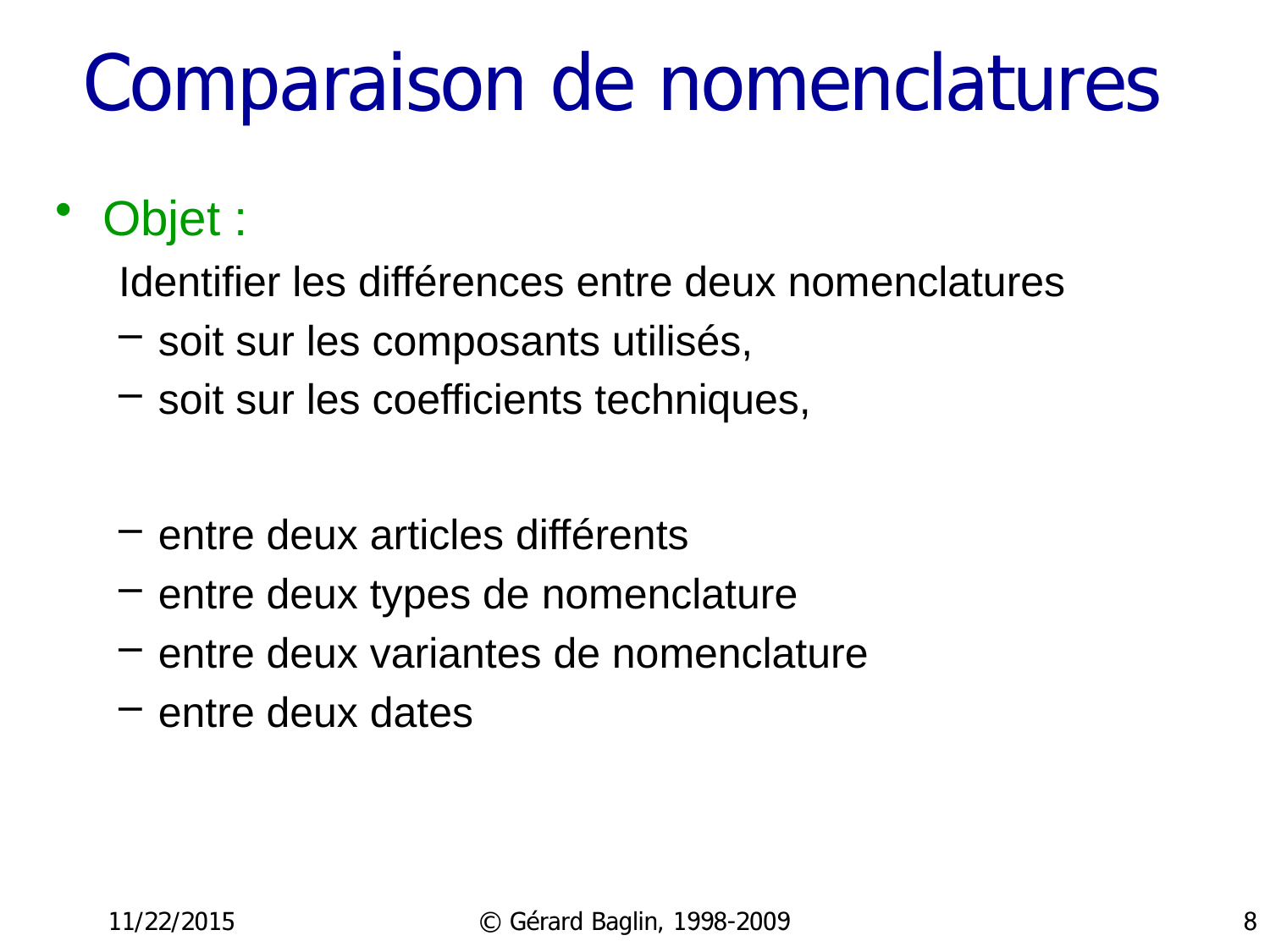

# Comparaison de nomenclatures
Objet :
Identifier les différences entre deux nomenclatures
soit sur les composants utilisés,
soit sur les coefficients techniques,

entre deux articles différents
entre deux types de nomenclature
entre deux variantes de nomenclature
entre deux dates
11/22/2015
© Gérard Baglin, 1998-2009
8